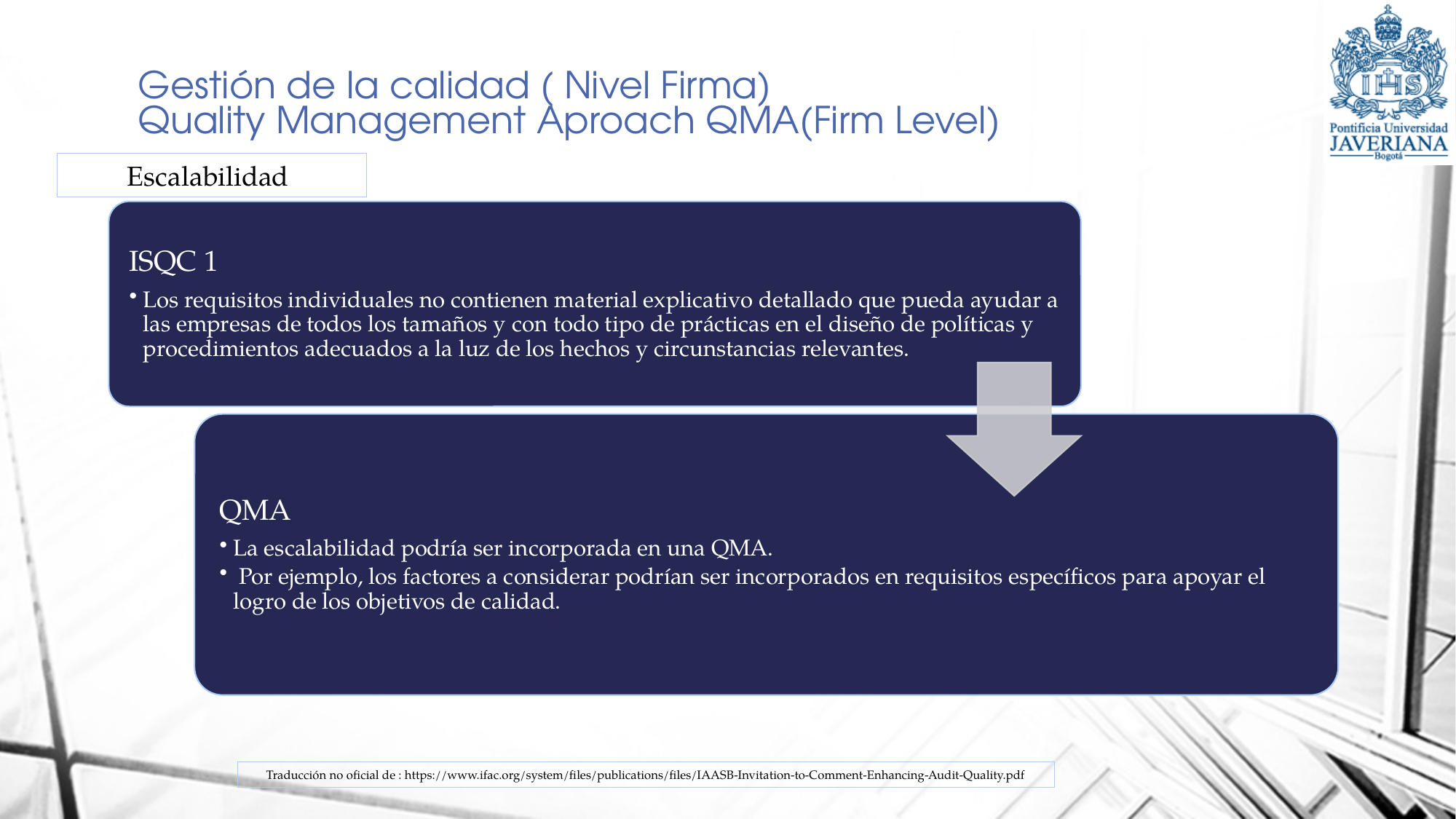

# Gestión de la calidad ( Nivel Firma) Quality Management Aproach QMA(Firm Level)
Escalabilidad
ISQC 1
Los requisitos individuales no contienen material explicativo detallado que pueda ayudar a las empresas de todos los tamaños y con todo tipo de prácticas en el diseño de políticas y procedimientos adecuados a la luz de los hechos y circunstancias relevantes.
QMA
La escalabilidad podría ser incorporada en una QMA.
 Por ejemplo, los factores a considerar podrían ser incorporados en requisitos específicos para apoyar el logro de los objetivos de calidad.

Traducción no oficial de : https://www.ifac.org/system/files/publications/files/IAASB-Invitation-to-Comment-Enhancing-Audit-Quality.pdf